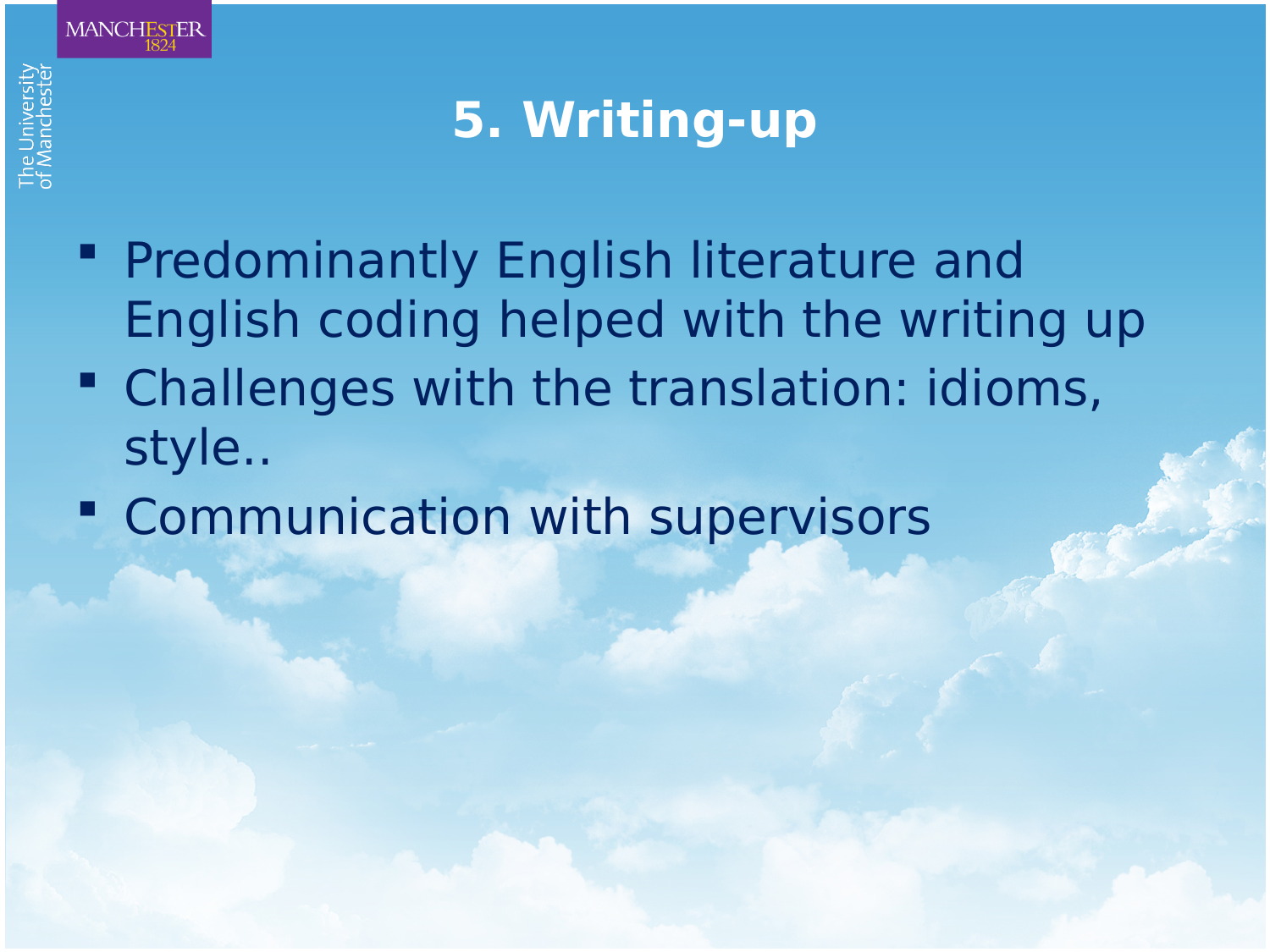

# 5. Writing-up
Predominantly English literature and English coding helped with the writing up
Challenges with the translation: idioms, style..
Communication with supervisors